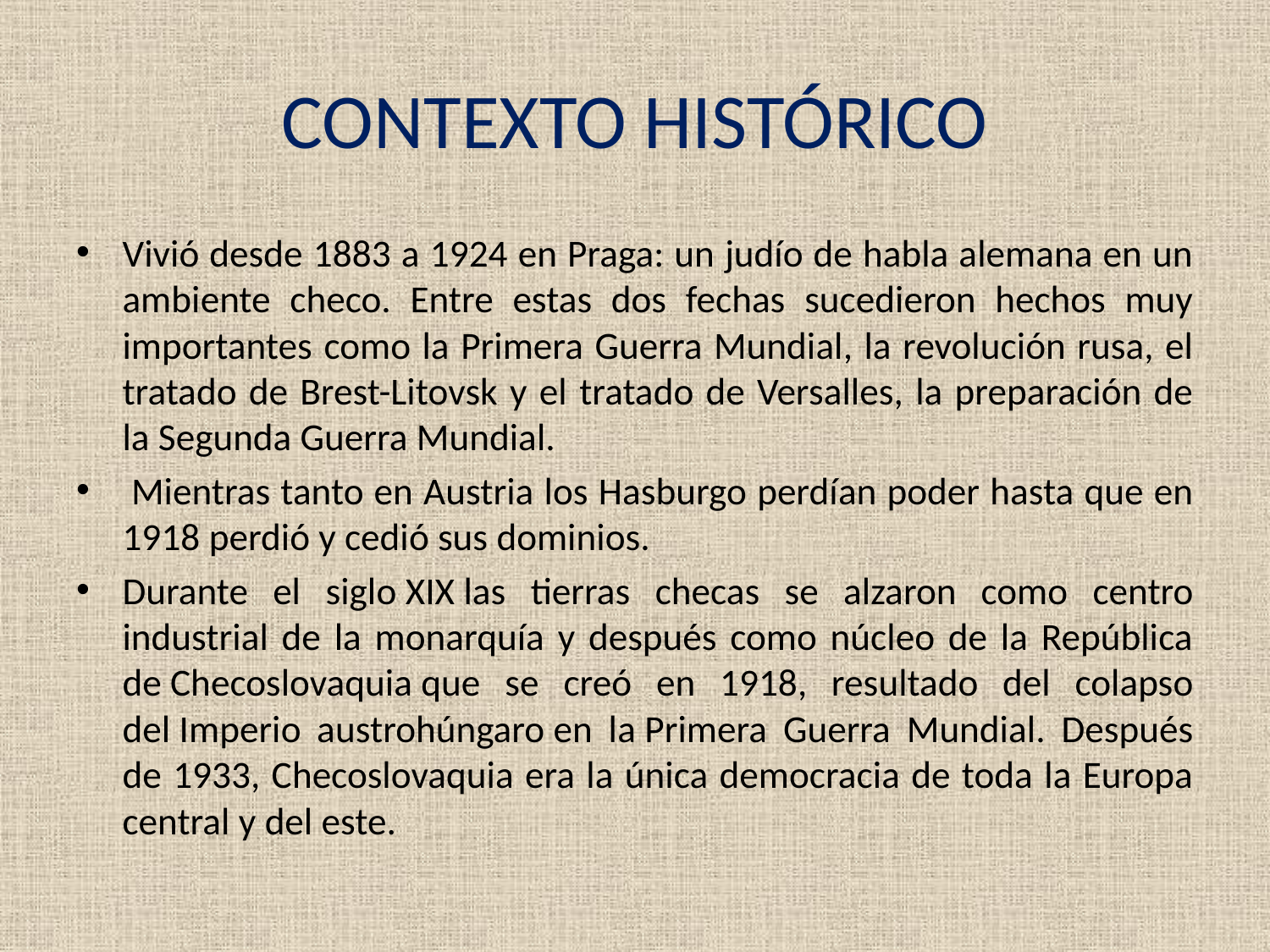

# CONTEXTO HISTÓRICO
Vivió desde 1883 a 1924 en Praga: un judío de habla alemana en un ambiente checo. Entre estas dos fechas sucedieron hechos muy importantes como la Primera Guerra Mundial, la revolución rusa, el tratado de Brest-Litovsk y el tratado de Versalles, la preparación de la Segunda Guerra Mundial.
 Mientras tanto en Austria los Hasburgo perdían poder hasta que en 1918 perdió y cedió sus dominios.
Durante el siglo xix las tierras checas se alzaron como centro industrial de la monarquía y después como núcleo de la República de Checoslovaquia que se creó en 1918, resultado del colapso del Imperio austrohúngaro en la Primera Guerra Mundial. Después de 1933, Checoslovaquia era la única democracia de toda la Europa central y del este.